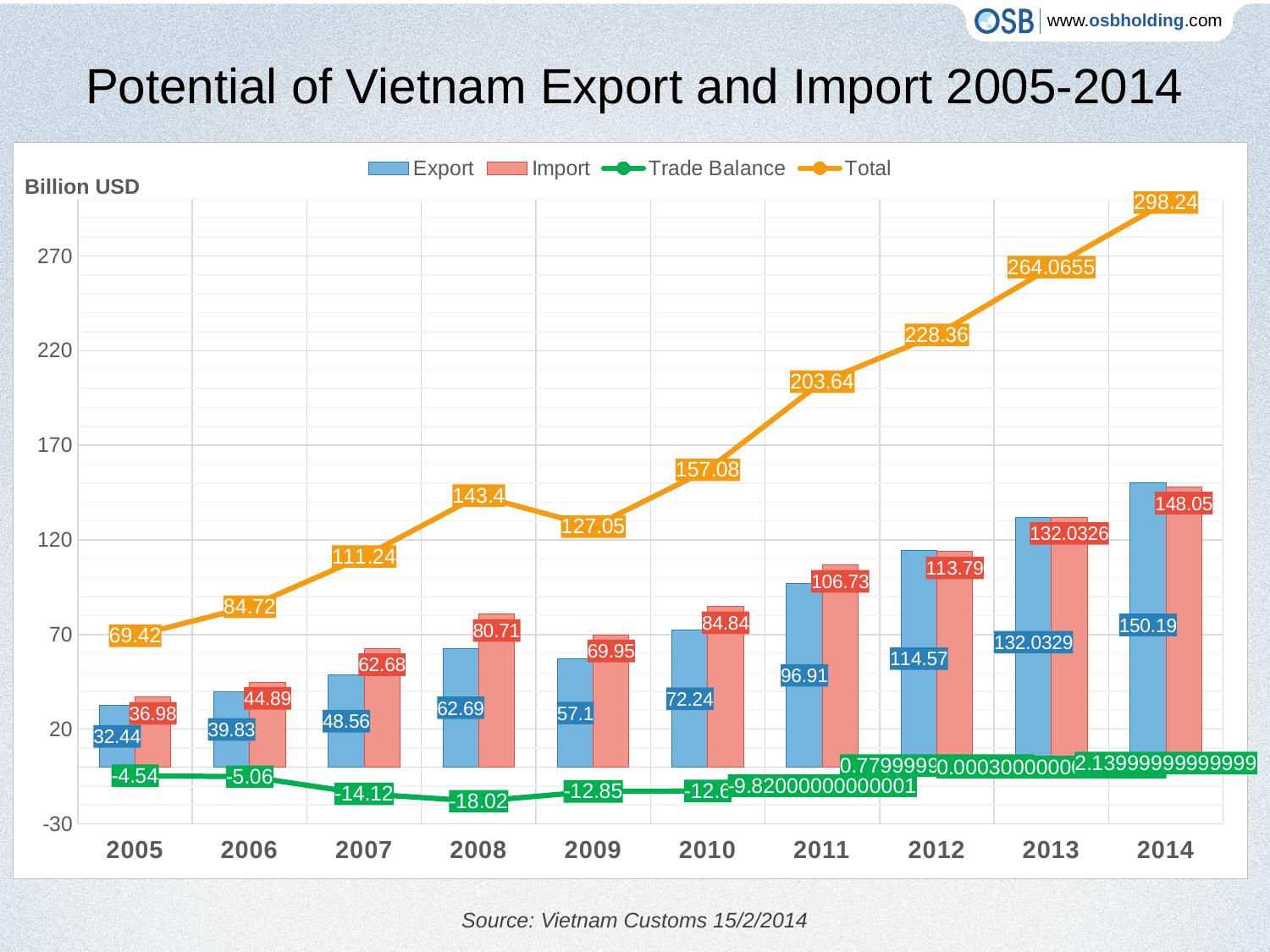

# Potential of Vietnam Export and Import 2005-2014

### Chart

| Category | Export | Import | Trade Balance | Total |
|---|---|---|---|---|
| 2005 | 32.44 | 36.98 | -4.539999999999999 | 69.41999999999999 |
| 2006 | 39.83 | 44.89 | -5.060000000000002 | 84.72 |
| 2007 | 48.56 | 62.68 | -14.119999999999997 | 111.24000000000001 |
| 2008 | 62.69 | 80.71 | -18.019999999999996 | 143.39999999999998 |
| 2009 | 57.1 | 69.95 | -12.850000000000001 | 127.05000000000001 |
| 2010 | 72.24 | 84.84 | -12.600000000000009 | 157.07999999999998 |
| 2011 | 96.91 | 106.73 | -9.820000000000007 | 203.64 |
| 2012 | 114.57 | 113.79 | 0.7799999999999869 | 228.36 |
| 2013 | 132.0329 | 132.0326 | 0.00030000000000995897 | 264.06550000000004 |
| 2014 | 150.19 | 148.05 | 2.1399999999999864 | 298.24 |
Billion USD
Source: Vietnam Customs 15/2/2014